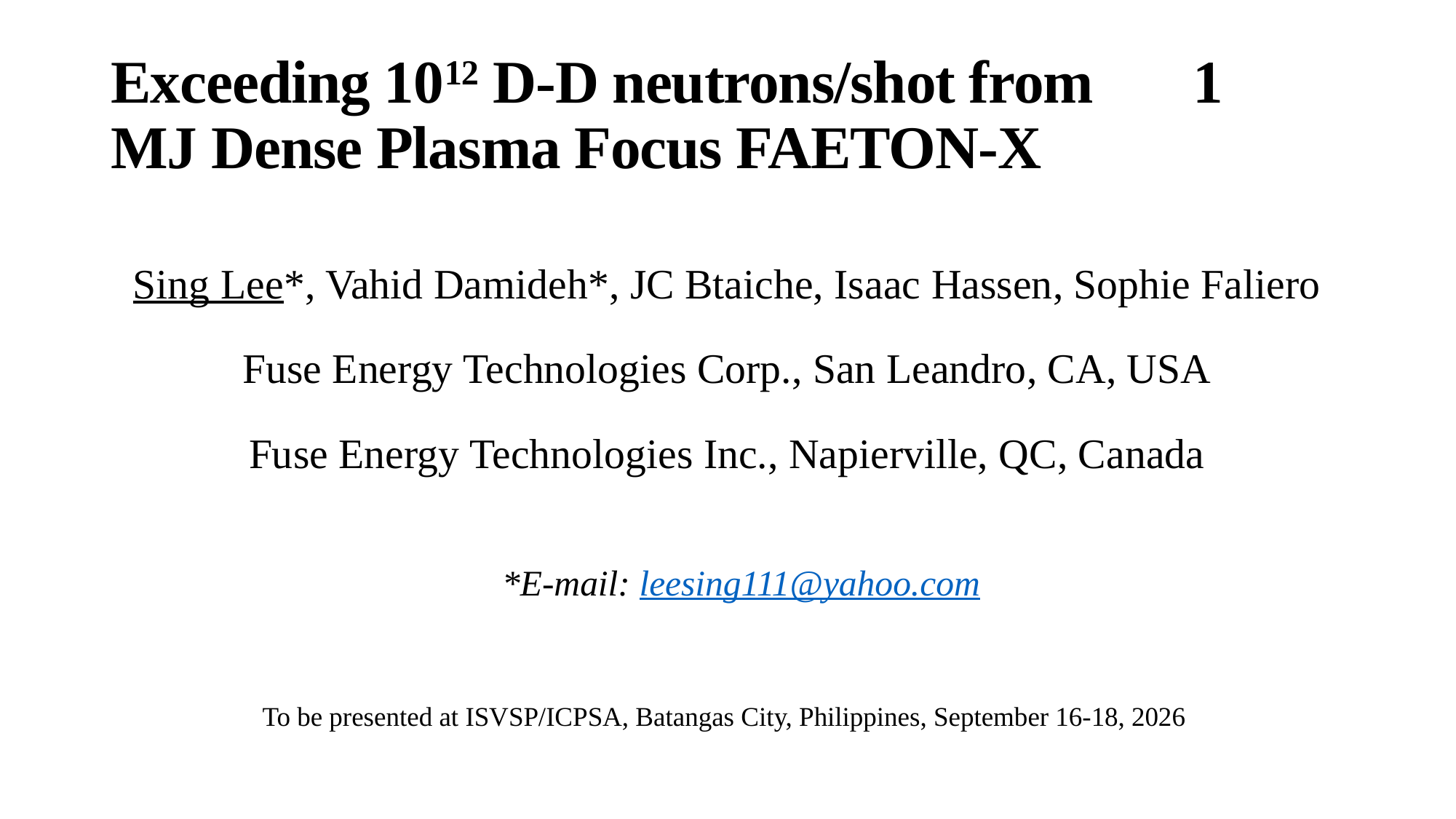

# Exceeding 1012 D-D neutrons/shot from       1 MJ Dense Plasma Focus FAETON-X
Sing Lee*, Vahid Damideh*, JC Btaiche, Isaac Hassen, Sophie Faliero
Fuse Energy Technologies Corp., San Leandro, CA, USA
Fuse Energy Technologies Inc., Napierville, QC, Canada
*E-mail: leesing111@yahoo.com

To be presented at ISVSP/ICPSA, Batangas City, Philippines, September 16-18, 2026